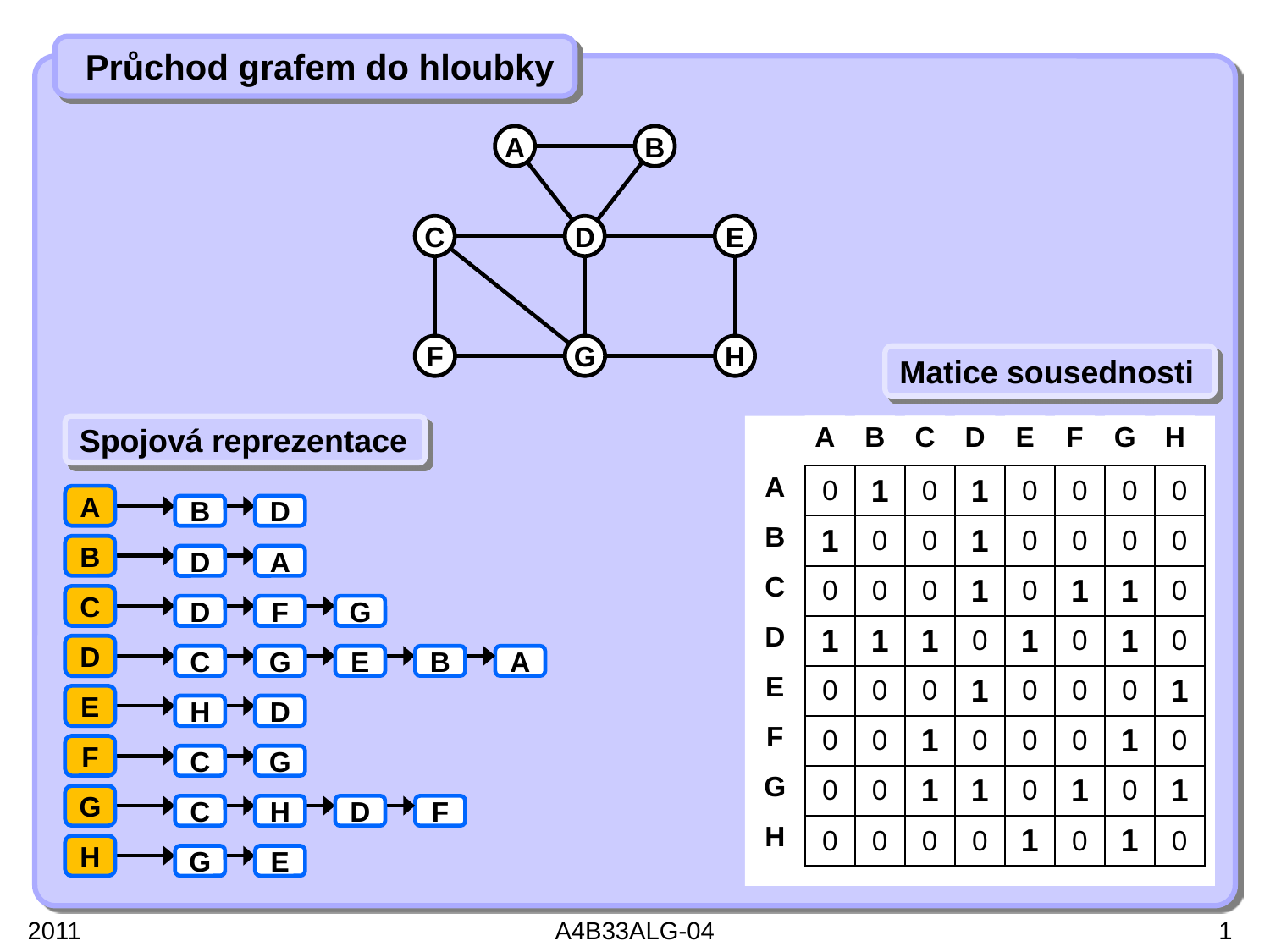

Průchod grafem do hloubky

A
B
C
D
E
F
G
H
Matice sousednosti
A
B
C
D
E
F
G
H
Spojová reprezentace

A
| 0 | 1 | 0 | 1 | 0 | 0 | 0 | 0 |
| --- | --- | --- | --- | --- | --- | --- | --- |
| 1 | 0 | 0 | 1 | 0 | 0 | 0 | 0 |
| 0 | 0 | 0 | 1 | 0 | 1 | 1 | 0 |
| 1 | 1 | 1 | 0 | 1 | 0 | 1 | 0 |
| 0 | 0 | 0 | 1 | 0 | 0 | 0 | 1 |
| 0 | 0 | 1 | 0 | 0 | 0 | 1 | 0 |
| 0 | 0 | 1 | 1 | 0 | 1 | 0 | 1 |
| 0 | 0 | 0 | 0 | 1 | 0 | 1 | 0 |
A
B
D
B
B
D
A
C
C
D
F
G
D
D
C
G
E
B
A
E
E
H
D
F
F
C
G
G
G
C
H
D
F
H
H
G
E
2011
A4B33ALG-04
1